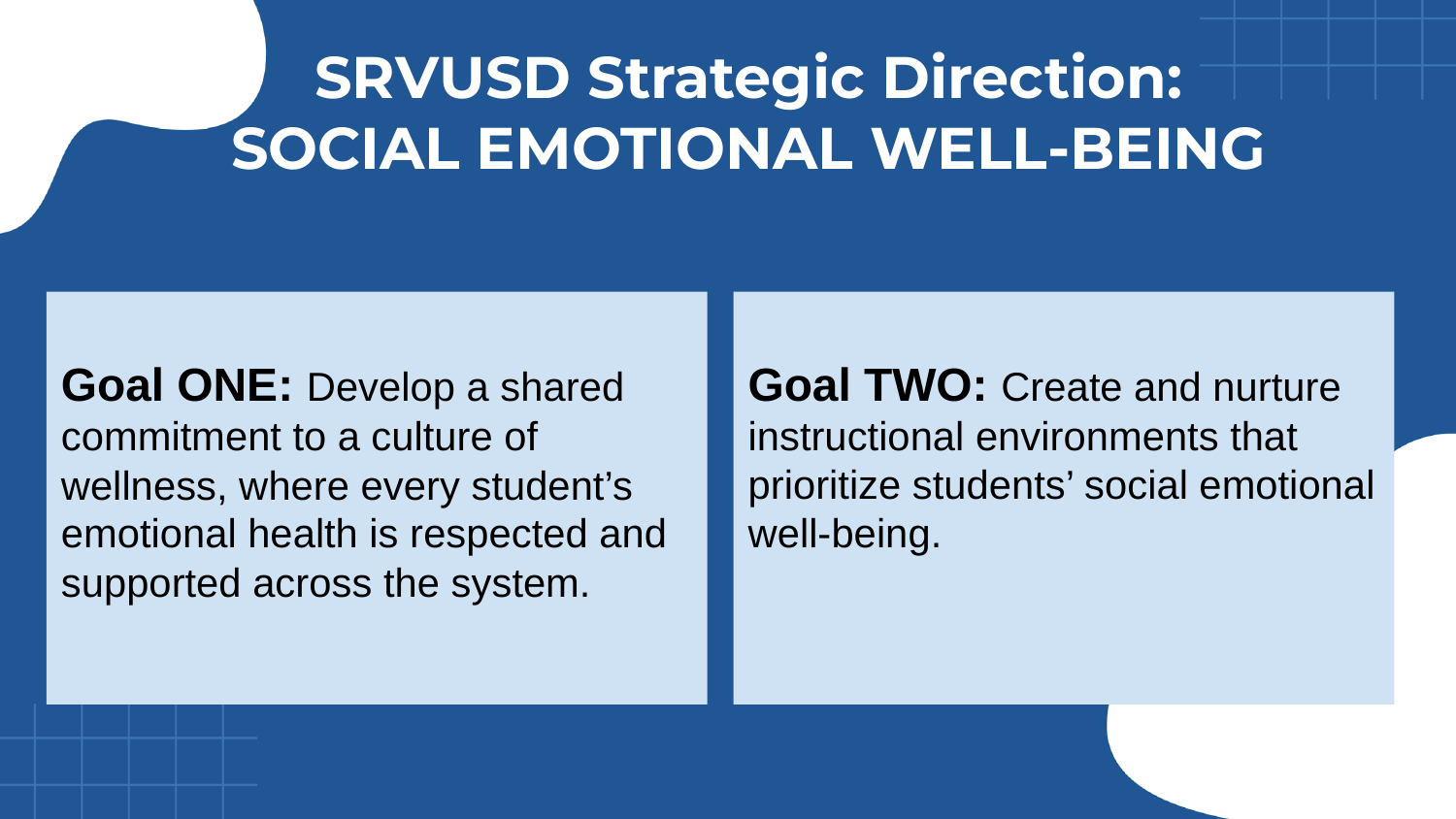

SRVUSD Strategic Direction:
SOCIAL EMOTIONAL WELL-BEING

Goal TWO: Create and nurture instructional environments that prioritize students’ social emotional well-being.
Goal ONE: Develop a shared commitment to a culture of wellness, where every student’s emotional health is respected and supported across the system.